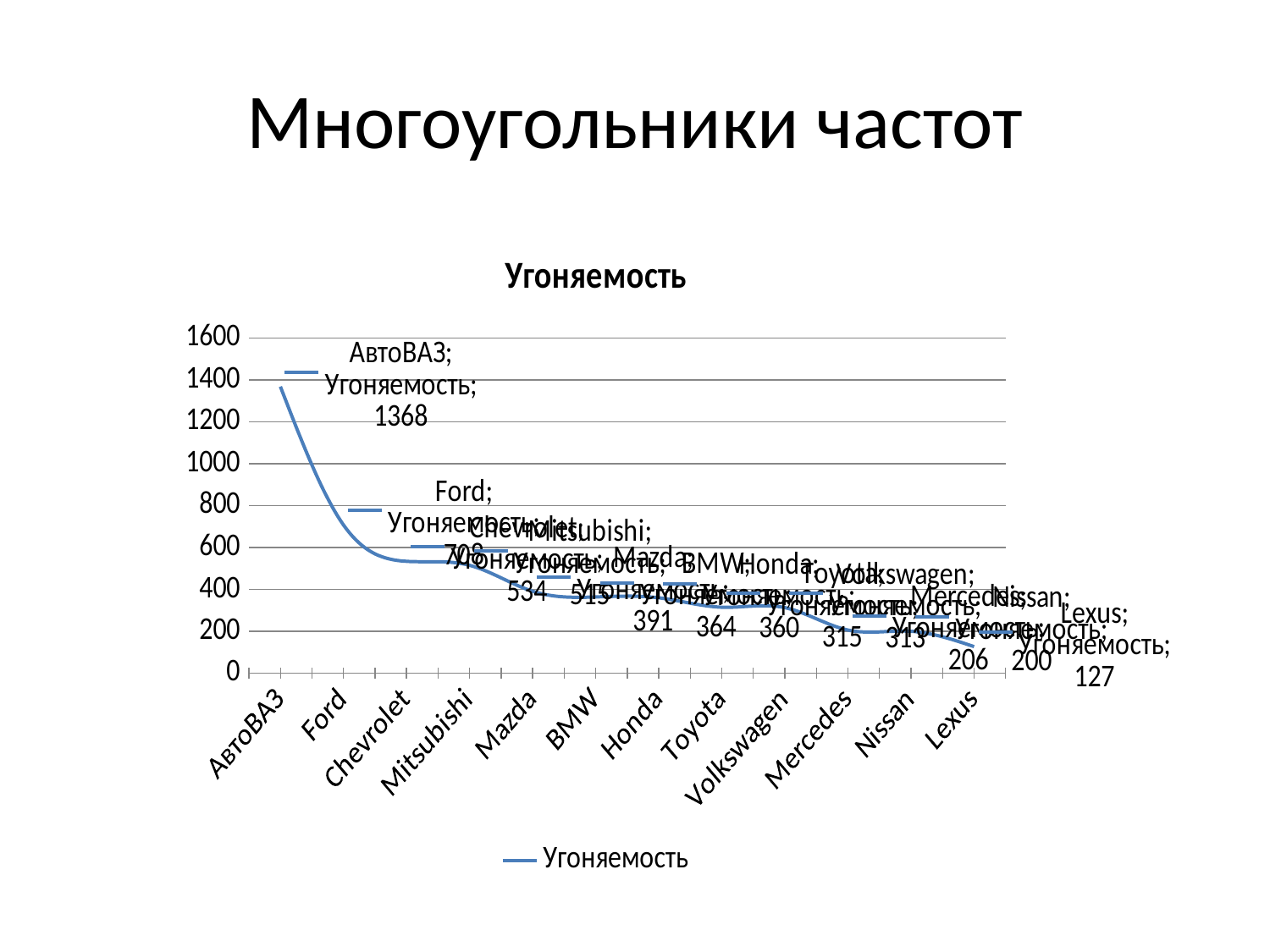

# Многоугольники частот

### Chart:

| Category | Угоняемость |
|---|---|
| АвтоВАЗ | 1368.0 |
| Ford | 708.0 |
| Chevrolet | 534.0 |
| Mitsubishi | 515.0 |
| Mazda | 391.0 |
| BMW | 364.0 |
| Honda | 360.0 |
| Toyota | 315.0 |
| Volkswagen | 313.0 |
| Mercedes | 206.0 |
| Nissan | 200.0 |
| Lexus | 127.0 |